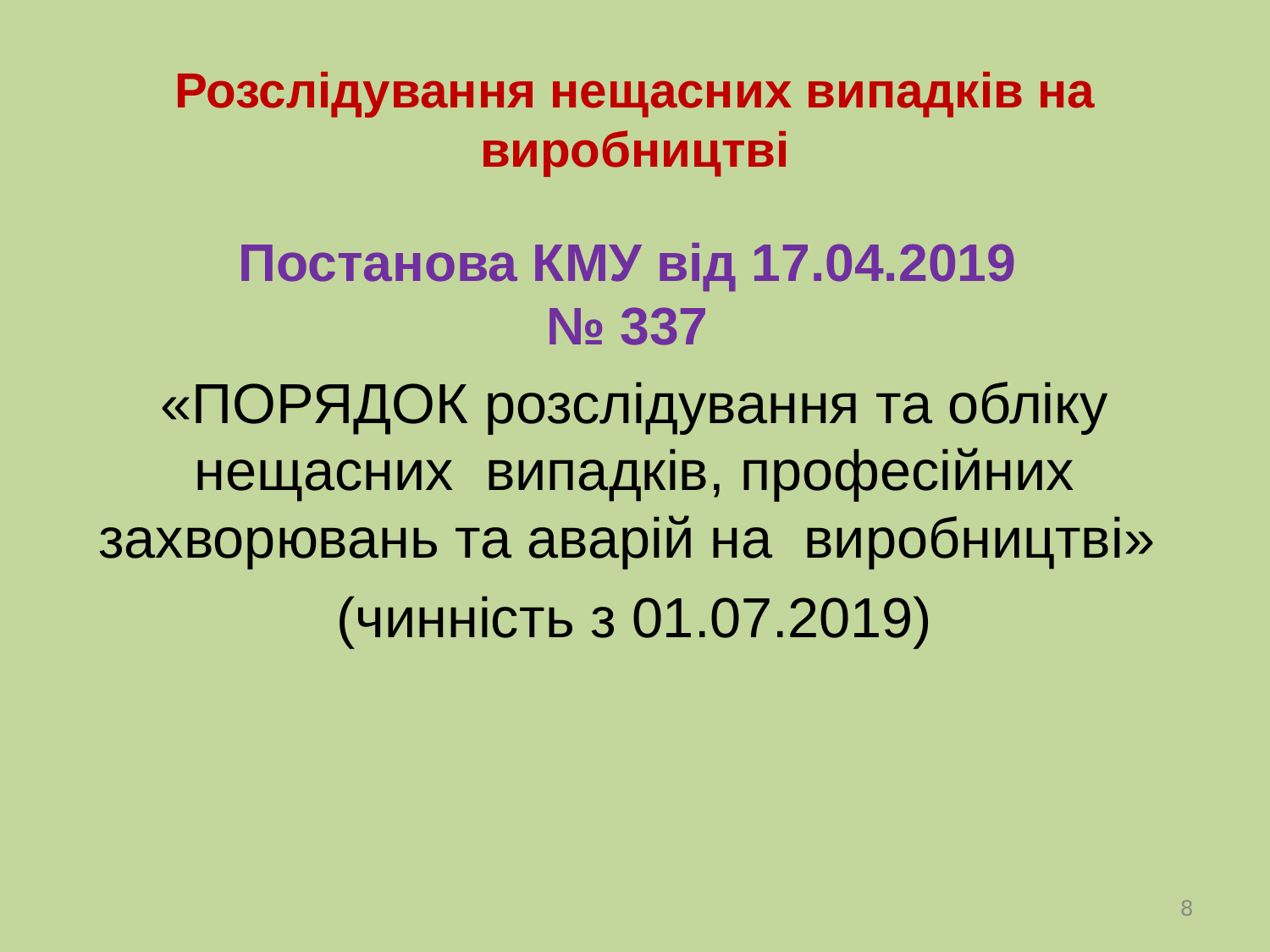

# Розслідування нещасних випадків на виробництві
Постанова КМУ від 17.04.2019
№ 337
«ПОРЯДОК розслідування та обліку нещасних  випадків, професійних захворювань та аварій на  виробництві»
(чинність з 01.07.2019)

8